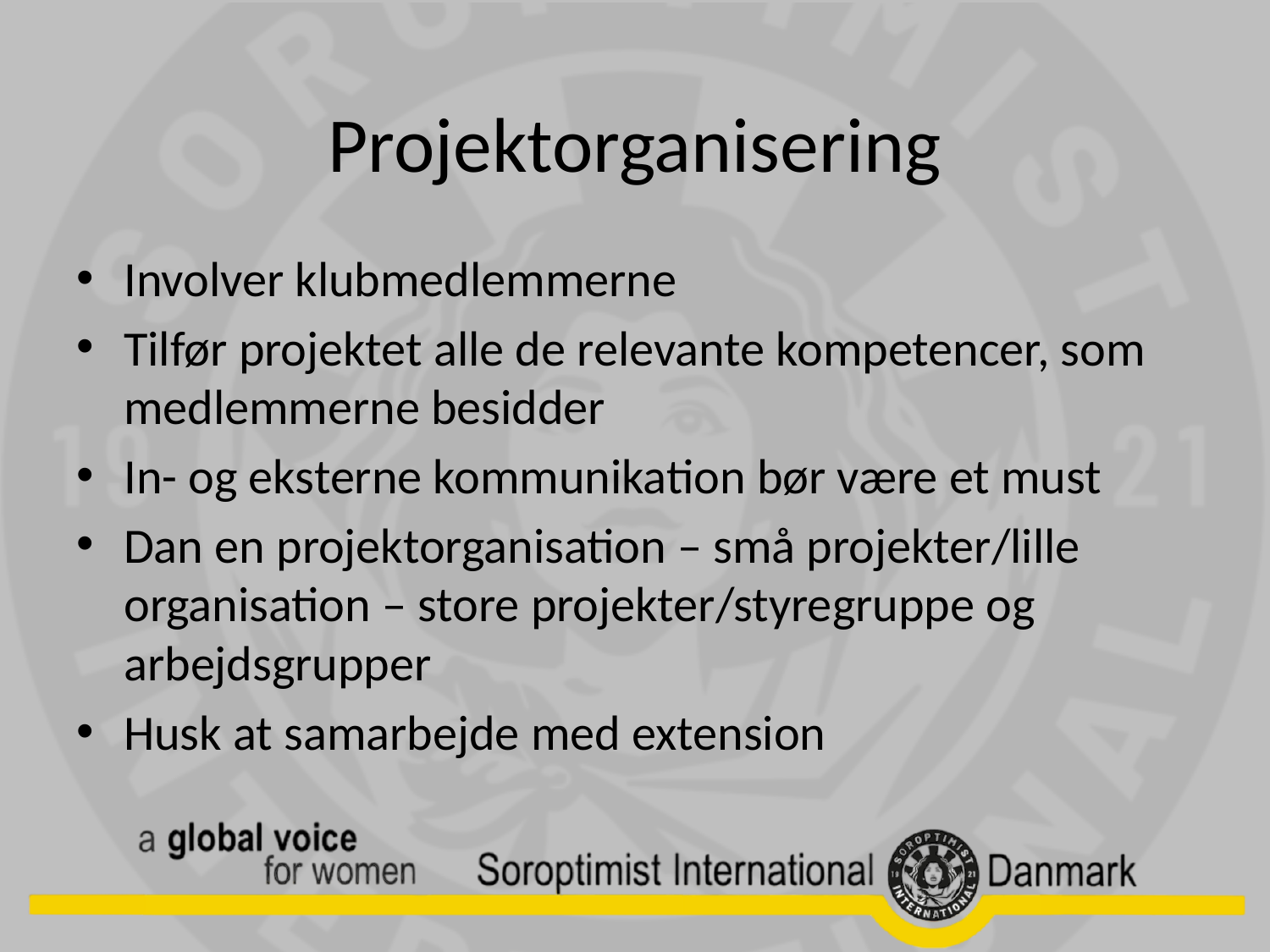

# Projektorganisering
Involver klubmedlemmerne
Tilfør projektet alle de relevante kompetencer, som medlemmerne besidder
In- og eksterne kommunikation bør være et must
Dan en projektorganisation – små projekter/lille organisation – store projekter/styregruppe og arbejdsgrupper
Husk at samarbejde med extension